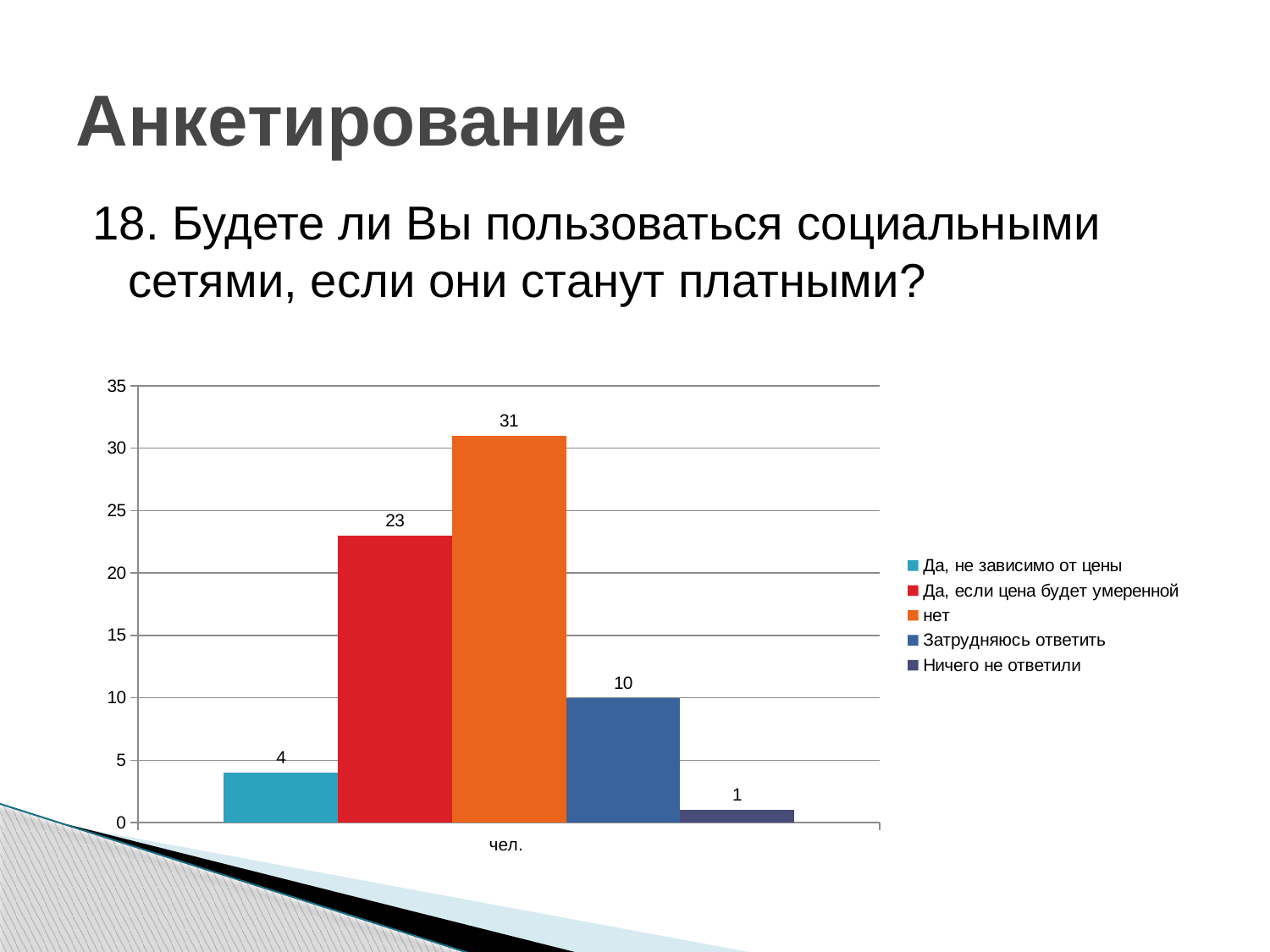

# Анкетирование
18. Будете ли Вы пользоваться социальными сетями, если они станут платными?

### Chart

| Category | Да, не зависимо от цены | Да, если цена будет умеренной | нет | Затрудняюсь ответить | Ничего не ответили |
|---|---|---|---|---|---|
| чел.  | 4.0 | 23.0 | 31.0 | 10.0 | 1.0 |